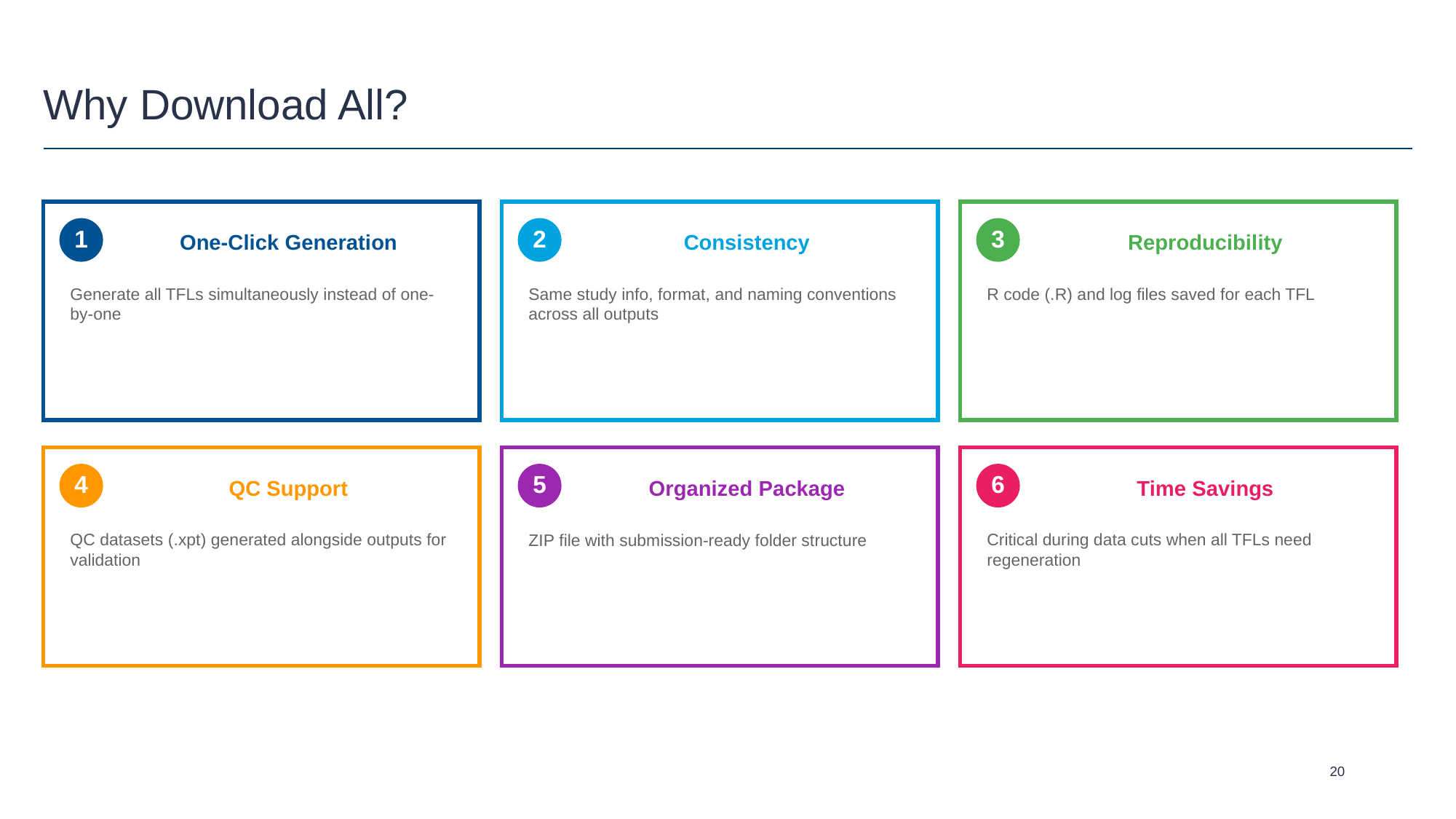

# Why Download All?

1

2

3
One-Click Generation
Consistency
Reproducibility
Generate all TFLs simultaneously instead of one-by-one
Same study info, format, and naming conventions across all outputs
R code (.R) and log files saved for each TFL

4

5

6
QC Support
Organized Package
Time Savings
QC datasets (.xpt) generated alongside outputs for validation
ZIP file with submission-ready folder structure
Critical during data cuts when all TFLs need regeneration